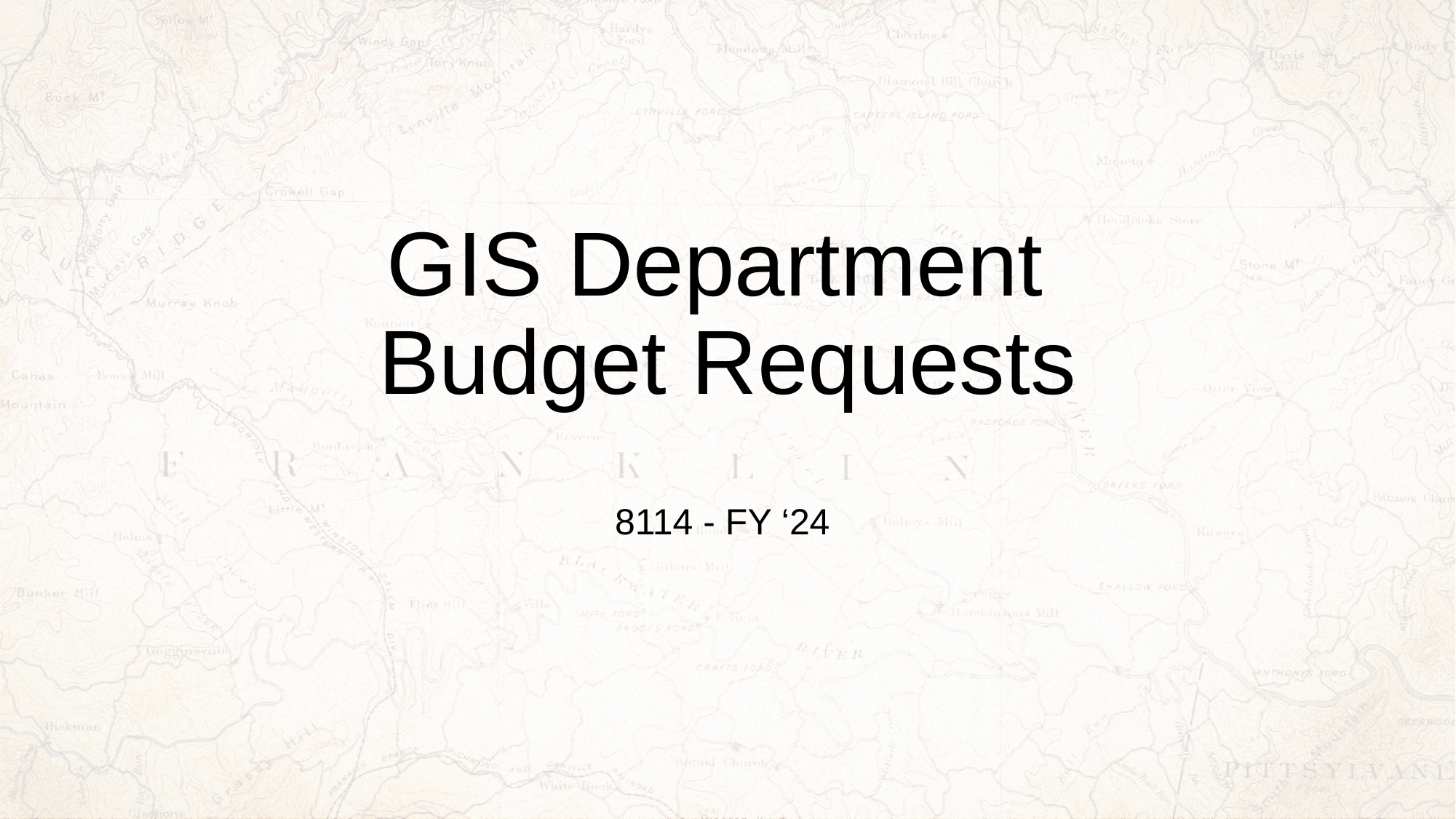

# GIS Department Budget Requests
8114 - FY ‘24